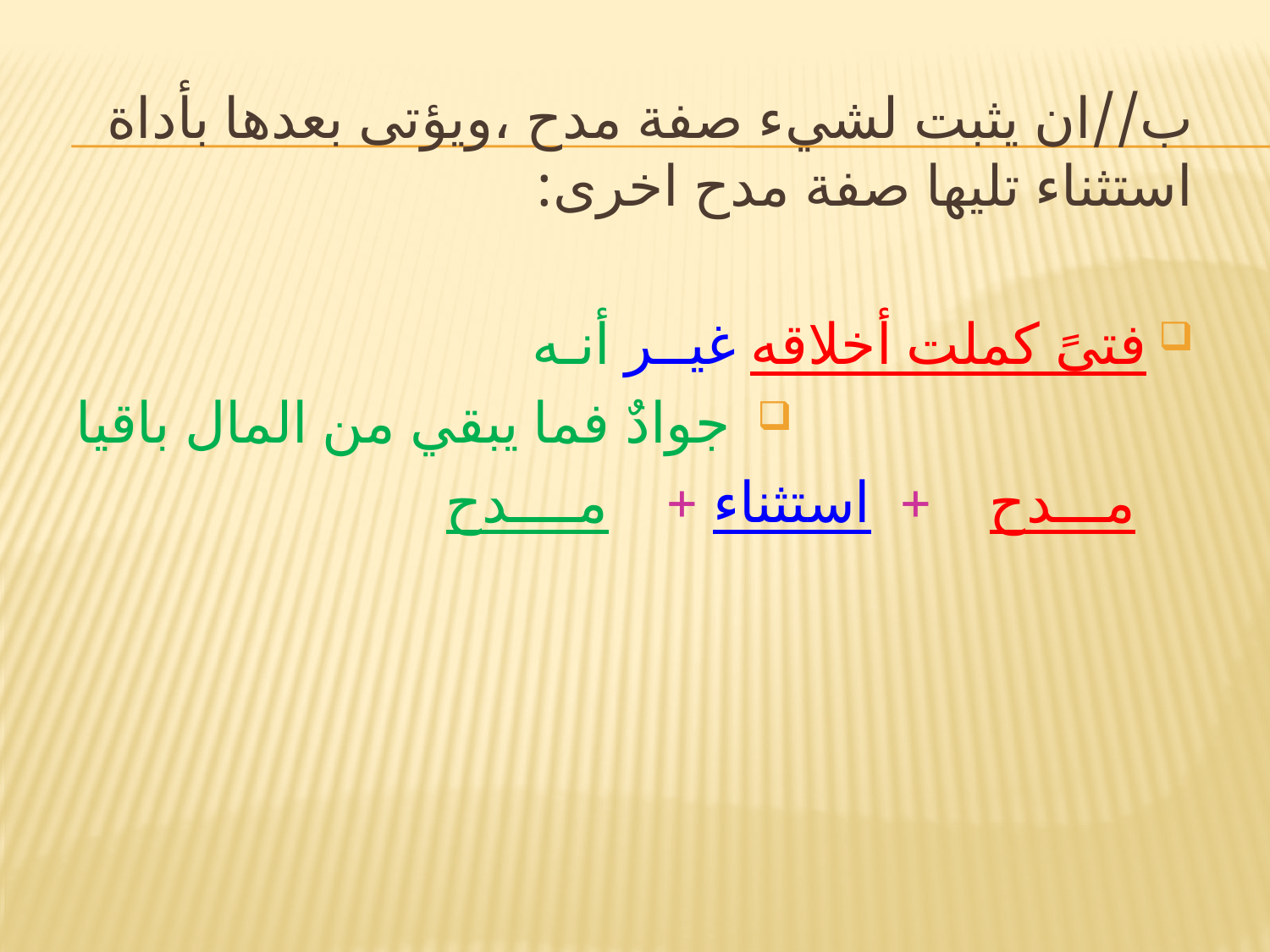

#
ب//ان يثبت لشيء صفة مدح ،ويؤتى بعدها بأداة استثناء تليها صفة مدح اخرى:

فتىً كملت أخلاقه غيــر أنـه
 جوادٌ فما يبقي من المال باقيا
    مـــدح    +  استثناء +    مــــدح